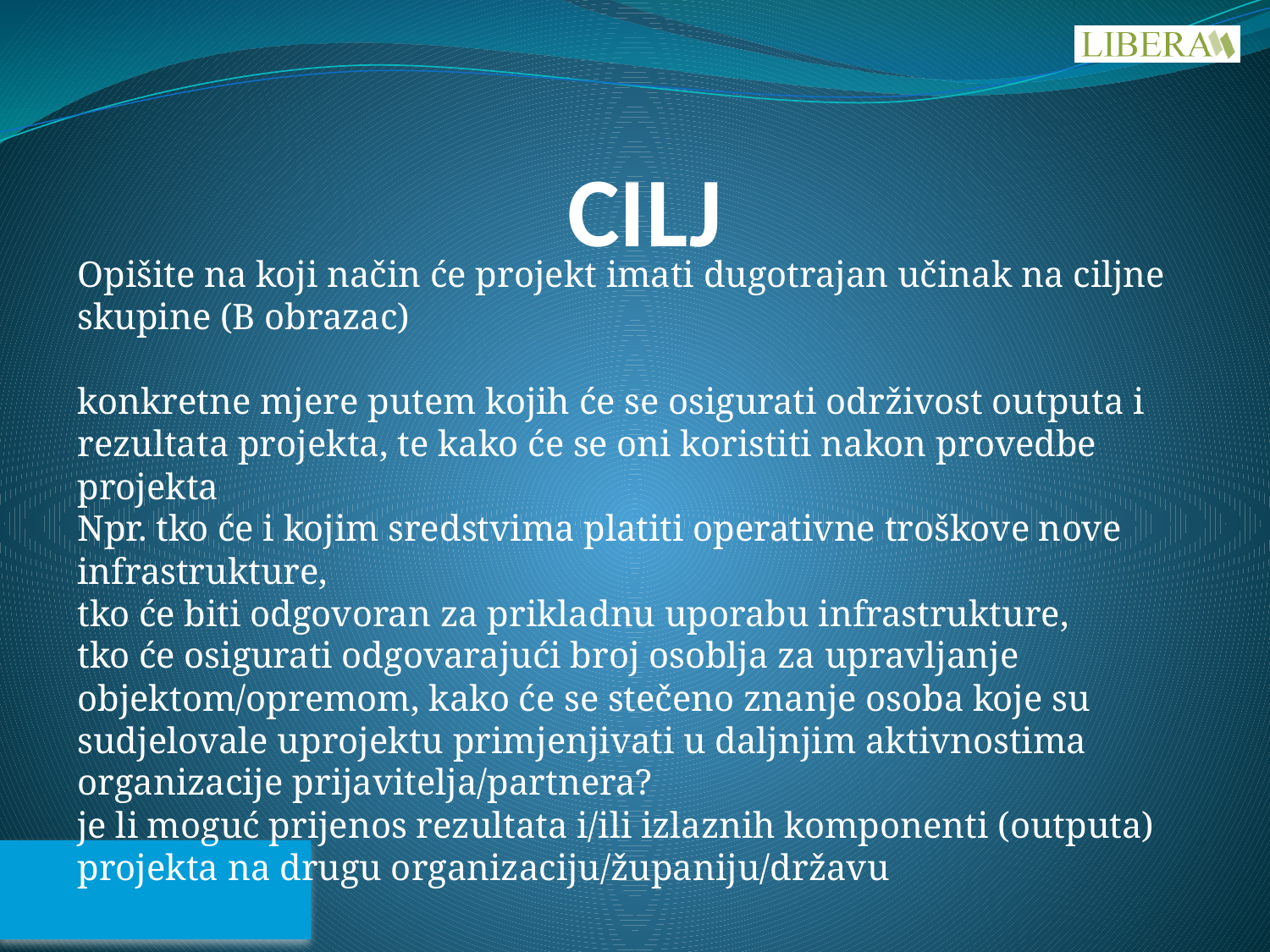

# CILJ
Opišite na koji način će projekt imati dugotrajan učinak na ciljne skupine (B obrazac)
konkretne mjere putem kojih će se osigurati održivost outputa i rezultata projekta, te kako će se oni koristiti nakon provedbe projekta
Npr. tko će i kojim sredstvima platiti operativne troškove nove infrastrukture,
tko će biti odgovoran za prikladnu uporabu infrastrukture,
tko će osigurati odgovarajući broj osoblja za upravljanje objektom/opremom, kako će se stečeno znanje osoba koje su sudjelovale uprojektu primjenjivati u daljnjim aktivnostima organizacije prijavitelja/partnera?
je li moguć prijenos rezultata i/ili izlaznih komponenti (outputa) projekta na drugu organizaciju/županiju/državu